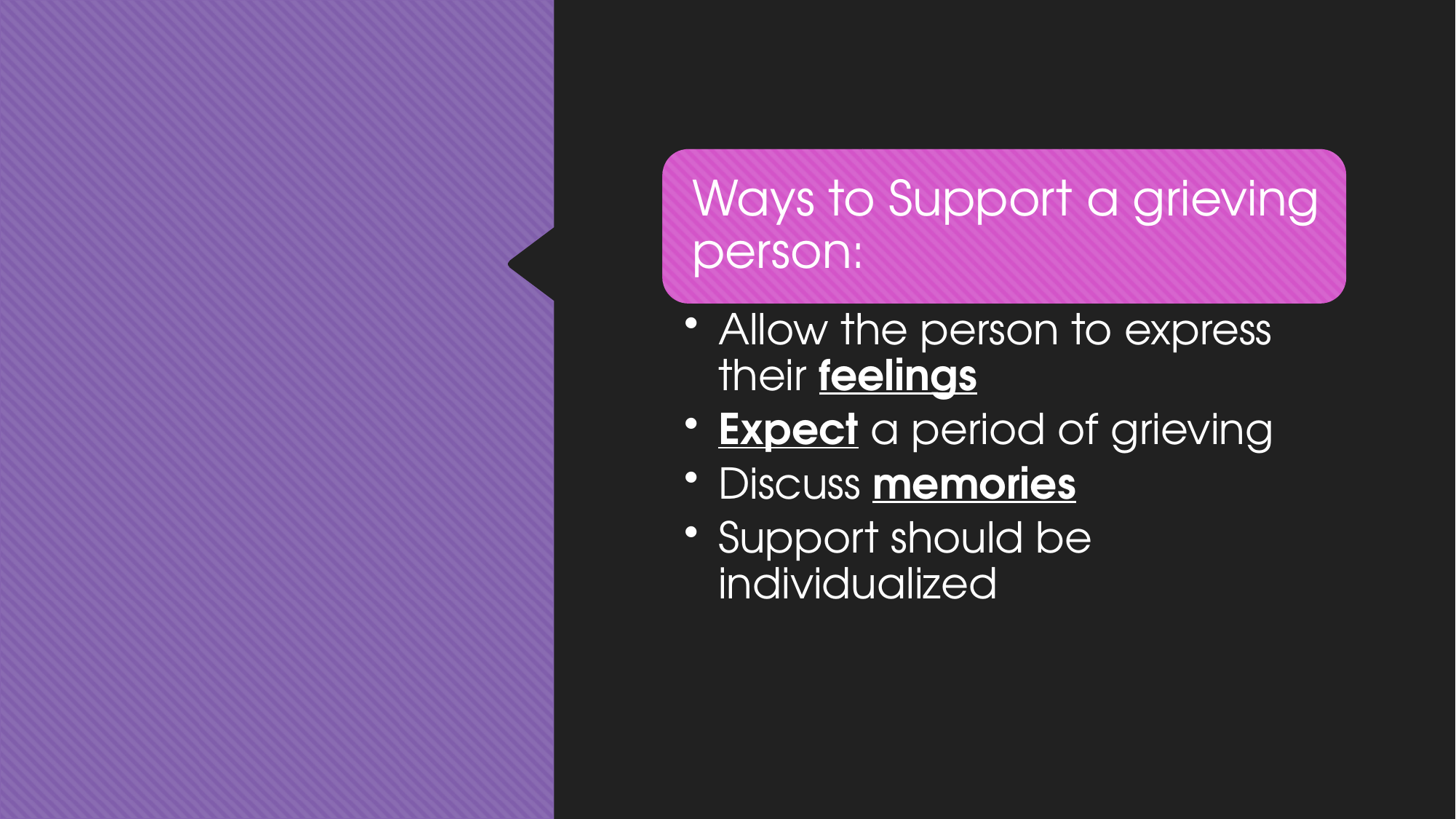

Ways to Support a grieving person:
Allow the person to express their feelings
Expect a period of grieving
Discuss memories
Support should be individualized